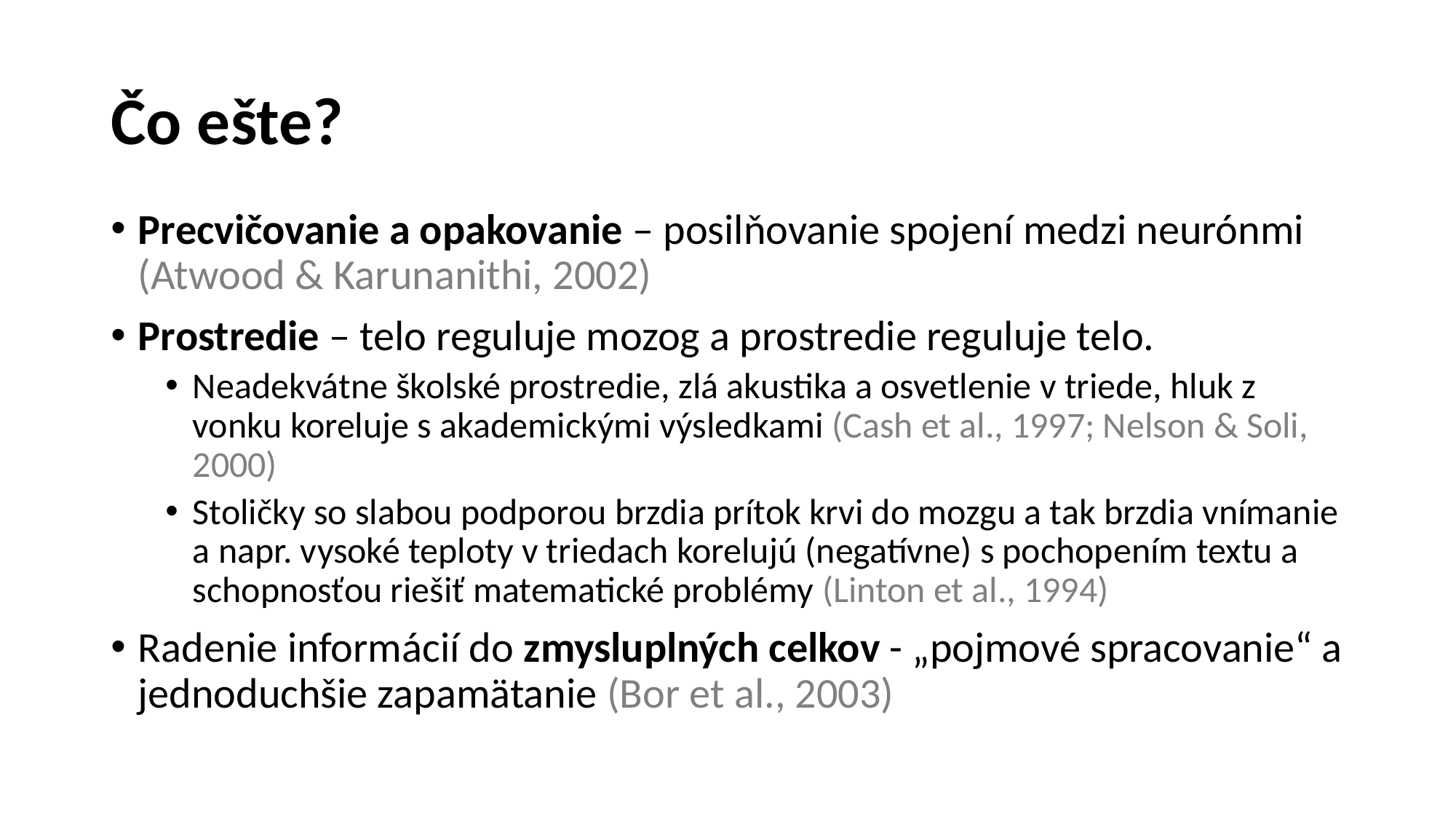

# Čo ešte?
Precvičovanie a opakovanie – posilňovanie spojení medzi neurónmi (Atwood & Karunanithi, 2002)
Prostredie – telo reguluje mozog a prostredie reguluje telo.
Neadekvátne školské prostredie, zlá akustika a osvetlenie v triede, hluk z vonku koreluje s akademickými výsledkami (Cash et al., 1997; Nelson & Soli, 2000)
Stoličky so slabou podporou brzdia prítok krvi do mozgu a tak brzdia vnímanie a napr. vysoké teploty v triedach korelujú (negatívne) s pochopením textu a schopnosťou riešiť matematické problémy (Linton et al., 1994)
Radenie informácií do zmysluplných celkov - „pojmové spracovanie“ a jednoduchšie zapamätanie (Bor et al., 2003)